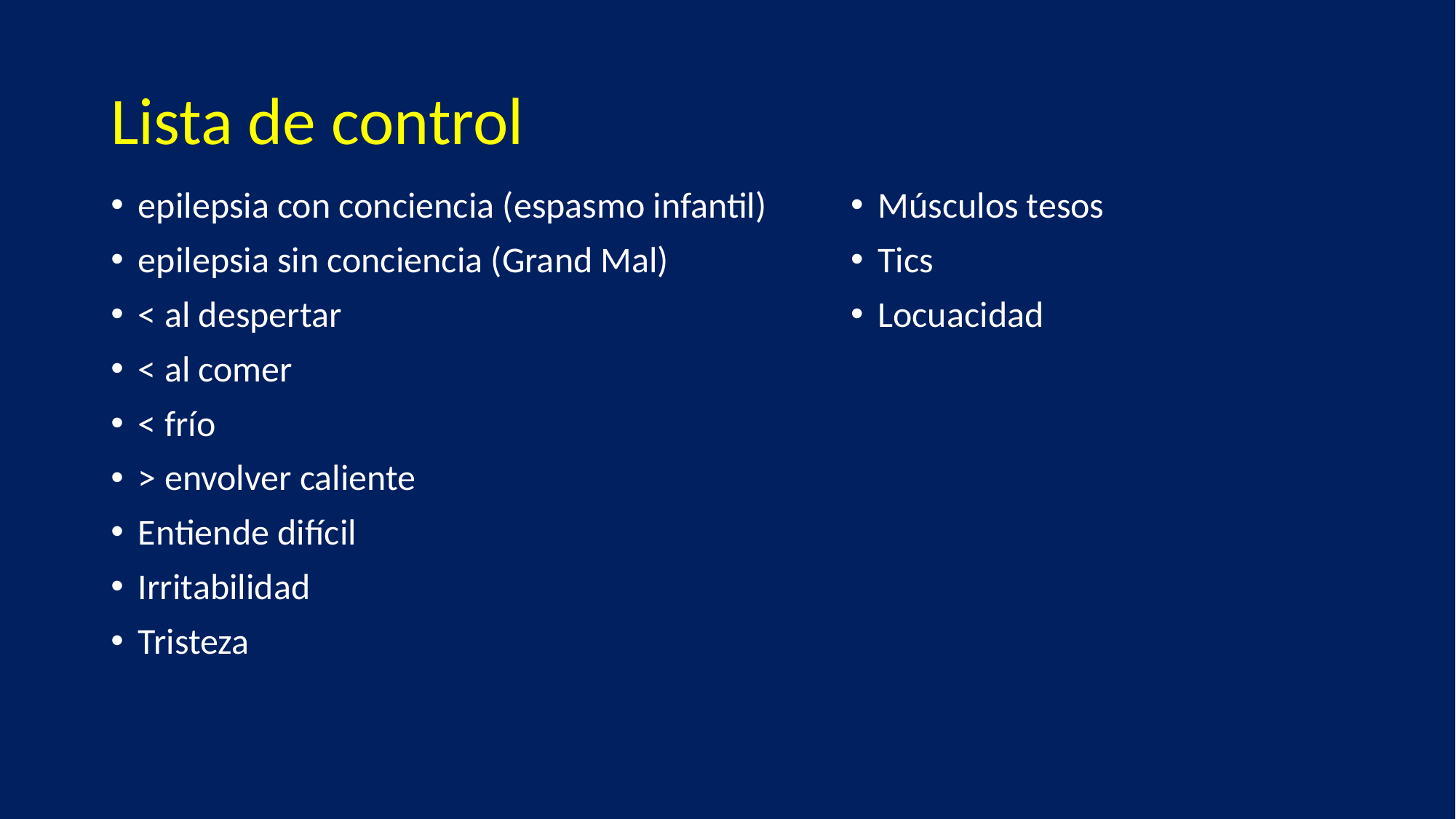

# Lista de control
epilepsia con conciencia (espasmo infantil)
epilepsia sin conciencia (Grand Mal)
< al despertar
< al comer
< frío
> envolver caliente
Entiende difícil
Irritabilidad
Tristeza

Músculos tesos
Tics
Locuacidad